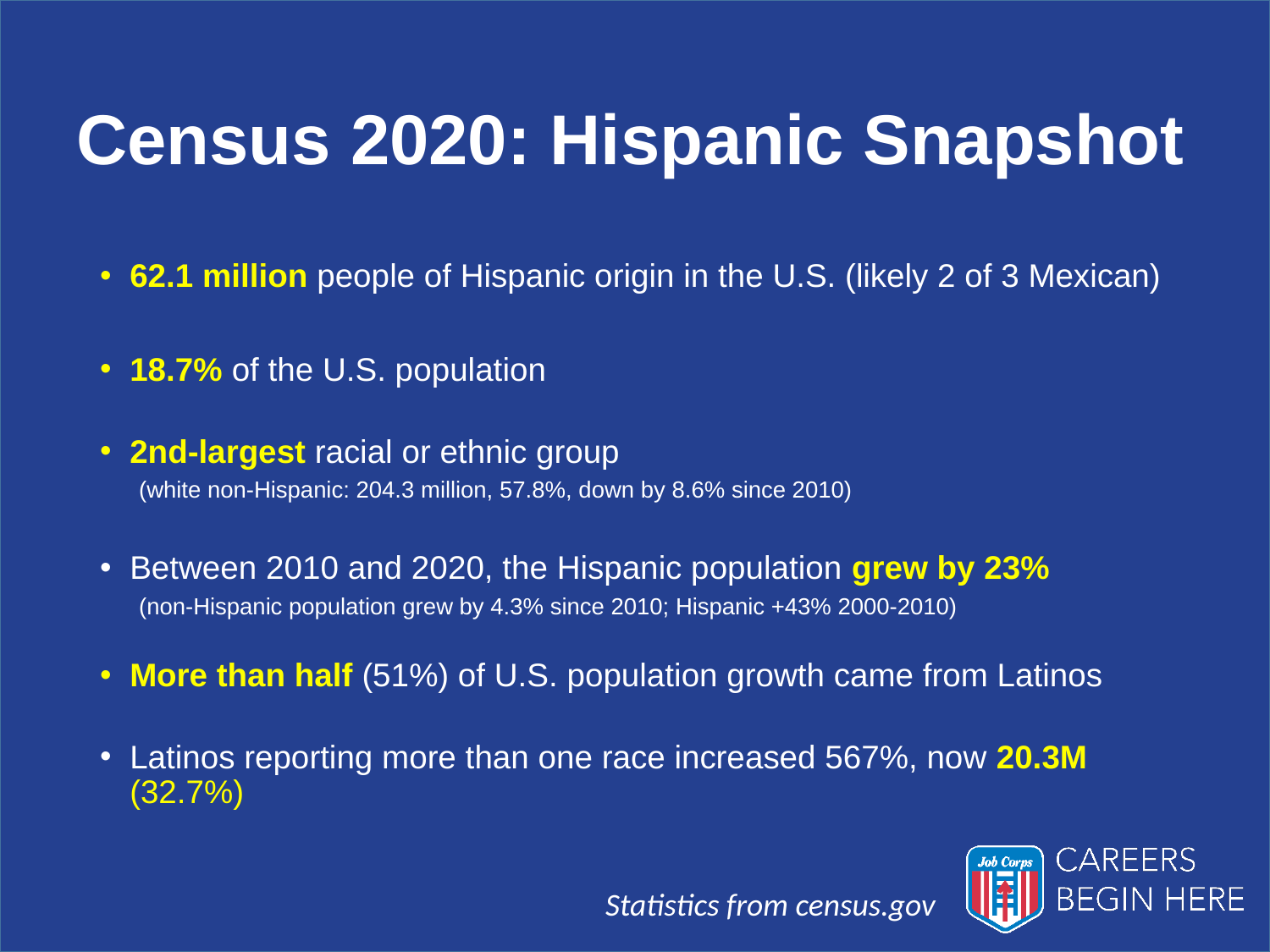

# Census 2020: Hispanic Snapshot
62.1 million people of Hispanic origin in the U.S. (likely 2 of 3 Mexican)

18.7% of the U.S. population
2nd-largest racial or ethnic group
 (white non-Hispanic: 204.3 million, 57.8%, down by 8.6% since 2010)
Between 2010 and 2020, the Hispanic population grew by 23%
 (non-Hispanic population grew by 4.3% since 2010; Hispanic +43% 2000-2010)
More than half (51%) of U.S. population growth came from Latinos
Latinos reporting more than one race increased 567%, now 20.3M (32.7%)

Statistics from census.gov